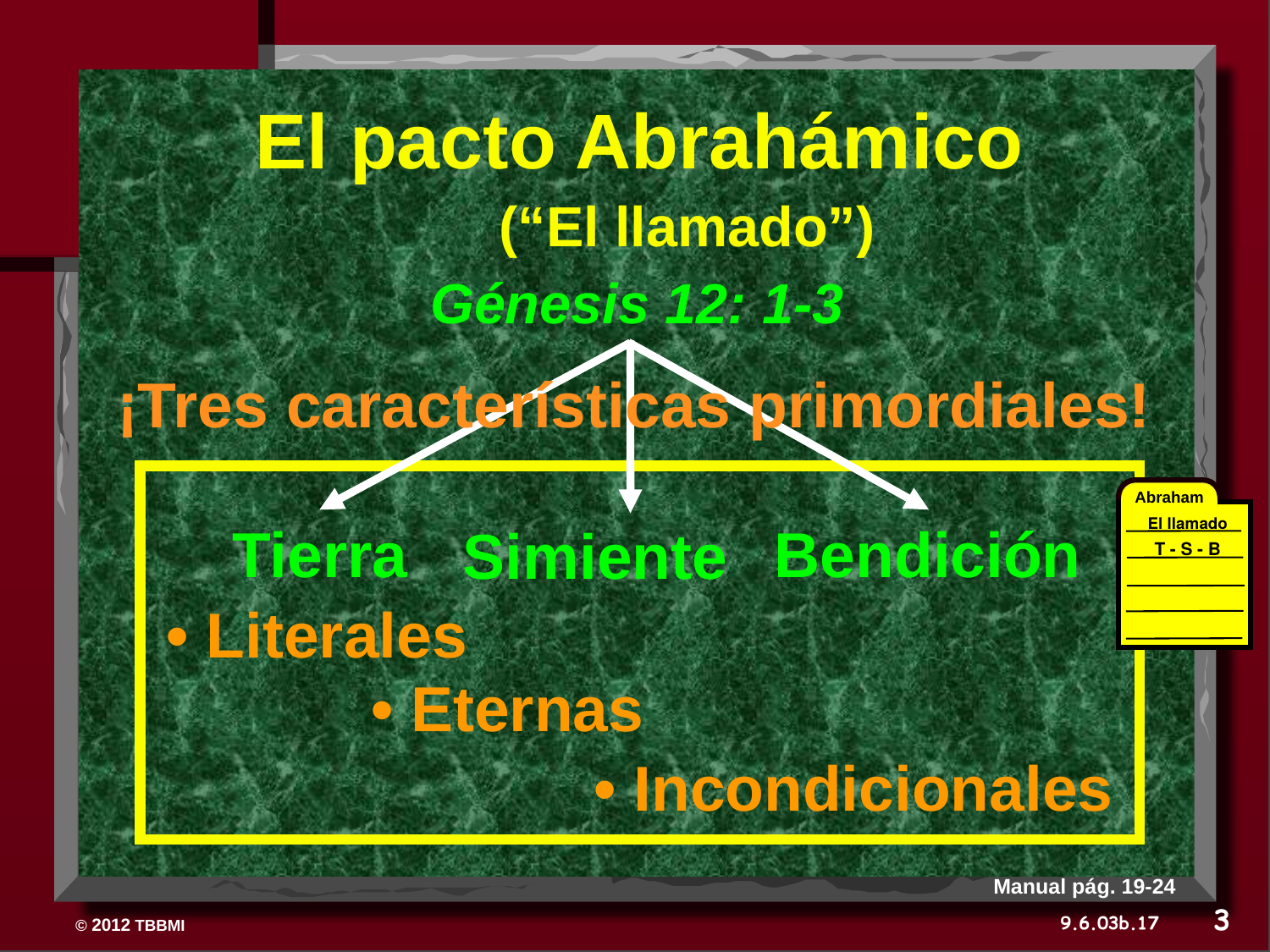

El pacto Abrahámico
(“El llamado”)
Génesis 12: 1-3

¡Tres características primordiales!

Abraham

El llamado

 T - S - B

Bendición
Tierra
Simiente
• Literales
• Eternas
• Incondicionales
Manual pág. 19-24
3
17